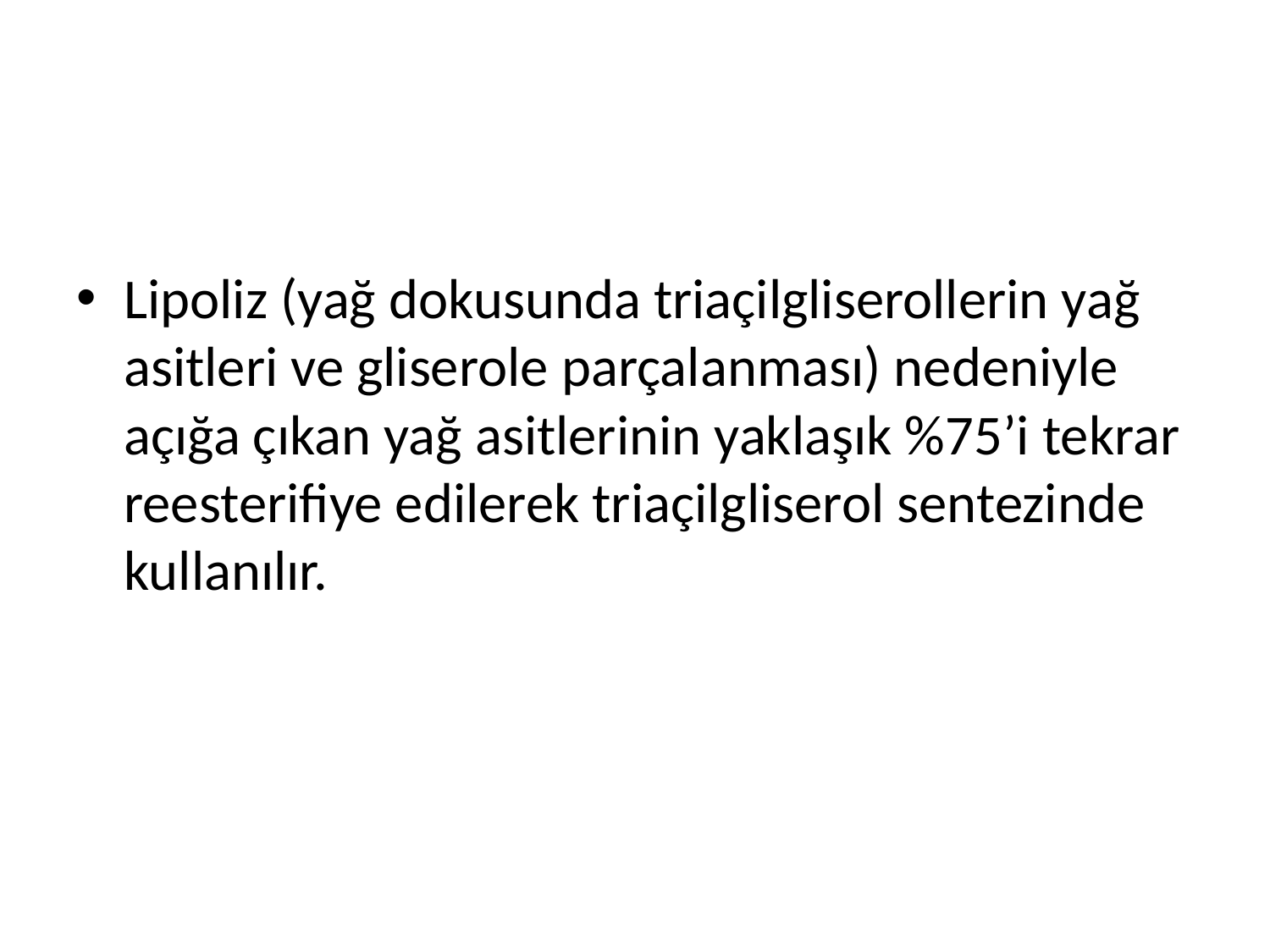

Lipoliz (yağ dokusunda triaçilgliserollerin yağ asitleri ve gliserole parçalanması) nedeniyle açığa çıkan yağ asitlerinin yaklaşık %75’i tekrar reesterifiye edilerek triaçilgliserol sentezinde kullanılır.